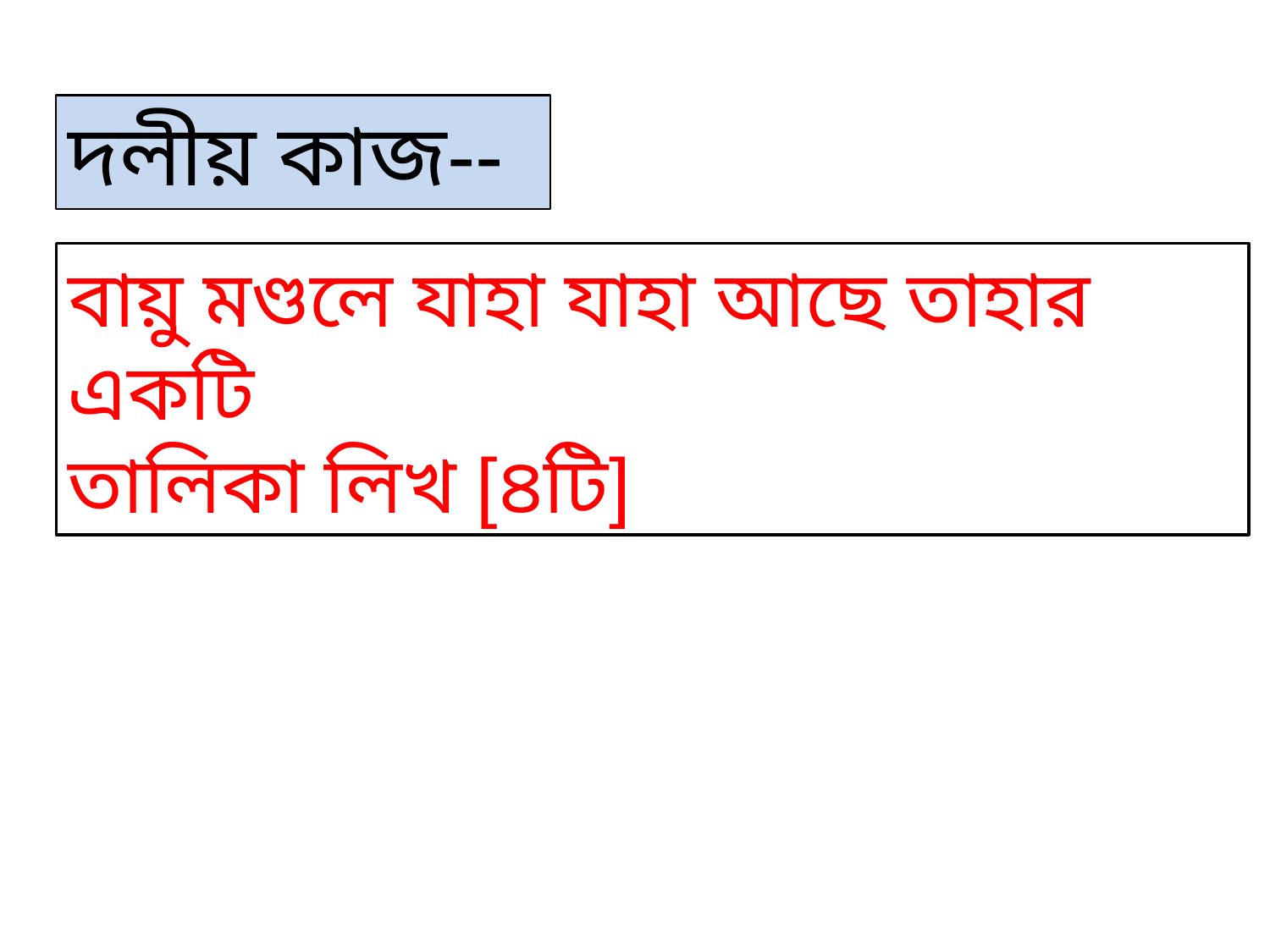

দলীয় কাজ--
বায়ু মণ্ডলে যাহা যাহা আছে তাহার একটি
তালিকা লিখ [৪টি]